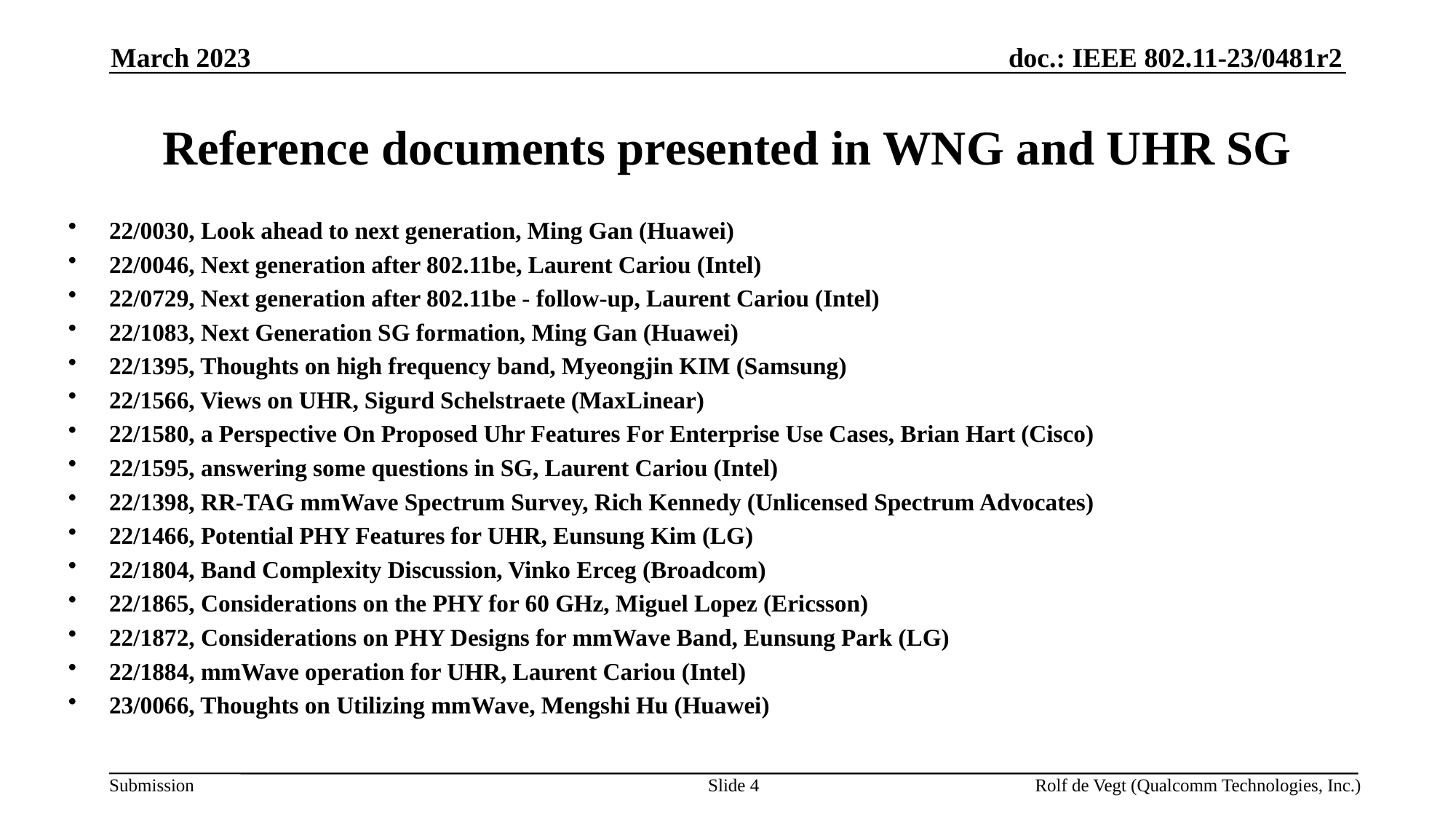

March 2023
# Reference documents presented in WNG and UHR SG
22/0030, Look ahead to next generation, Ming Gan (Huawei)
22/0046, Next generation after 802.11be, Laurent Cariou (Intel)
22/0729, Next generation after 802.11be - follow-up, Laurent Cariou (Intel)
22/1083, Next Generation SG formation, Ming Gan (Huawei)
22/1395, Thoughts on high frequency band, Myeongjin KIM (Samsung)
22/1566, Views on UHR, Sigurd Schelstraete (MaxLinear)
22/1580, a Perspective On Proposed Uhr Features For Enterprise Use Cases, Brian Hart (Cisco)
22/1595, answering some questions in SG, Laurent Cariou (Intel)
22/1398, RR-TAG mmWave Spectrum Survey, Rich Kennedy (Unlicensed Spectrum Advocates)
22/1466, Potential PHY Features for UHR, Eunsung Kim (LG)
22/1804, Band Complexity Discussion, Vinko Erceg (Broadcom)
22/1865, Considerations on the PHY for 60 GHz, Miguel Lopez (Ericsson)
22/1872, Considerations on PHY Designs for mmWave Band, Eunsung Park (LG)
22/1884, mmWave operation for UHR, Laurent Cariou (Intel)
23/0066, Thoughts on Utilizing mmWave, Mengshi Hu (Huawei)

Slide 4
Rolf de Vegt (Qualcomm Technologies, Inc.)